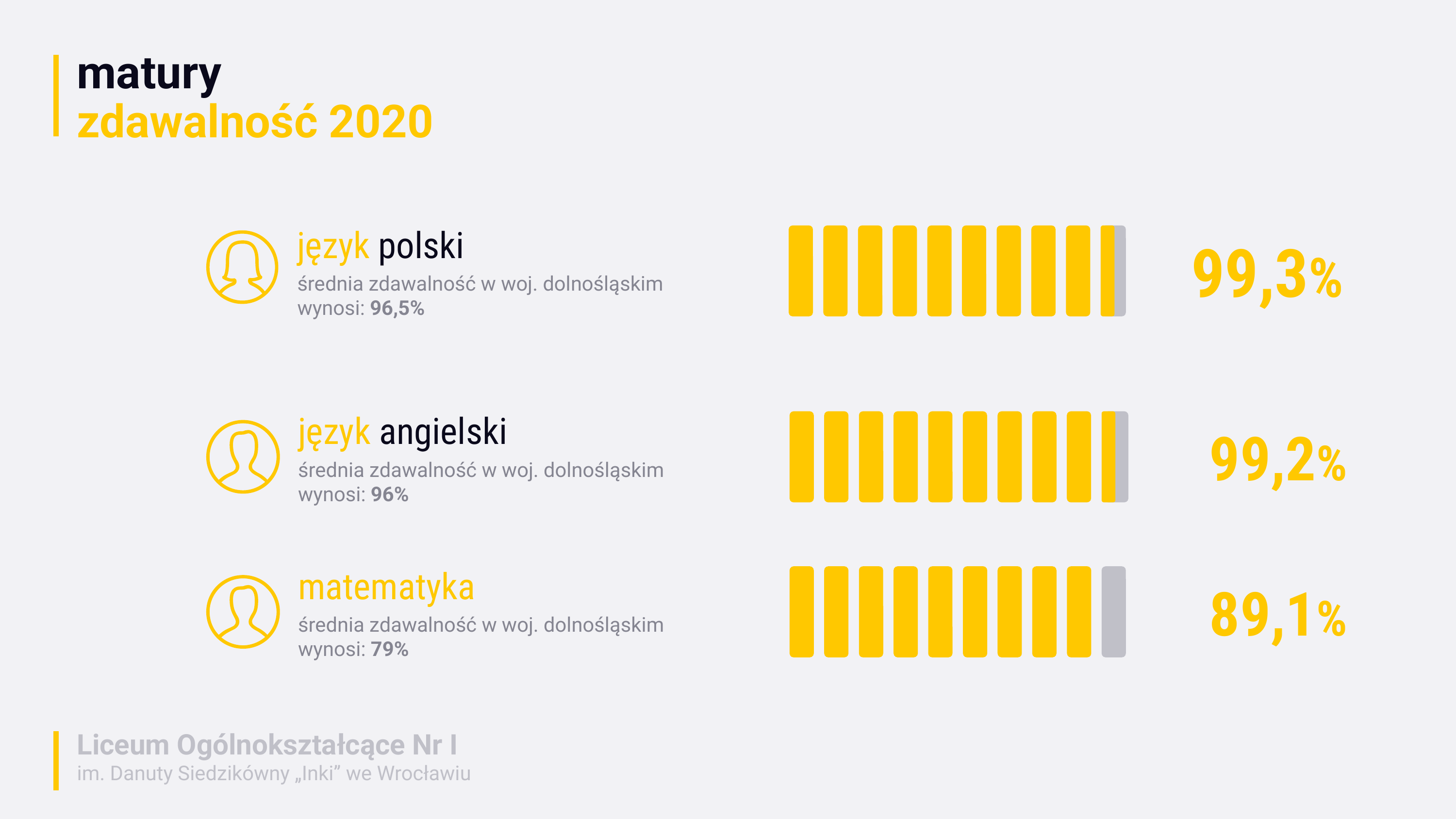

# matury zdawalność 2020
język polski
średnia zdawalność w woj. dolnośląskim wynosi: 96,5%

99,3%

język angielski
średnia zdawalność w woj. dolnośląskim wynosi: 96%

99,2%

matematyka
średnia zdawalność w woj. dolnośląskim wynosi: 79%

89,1%